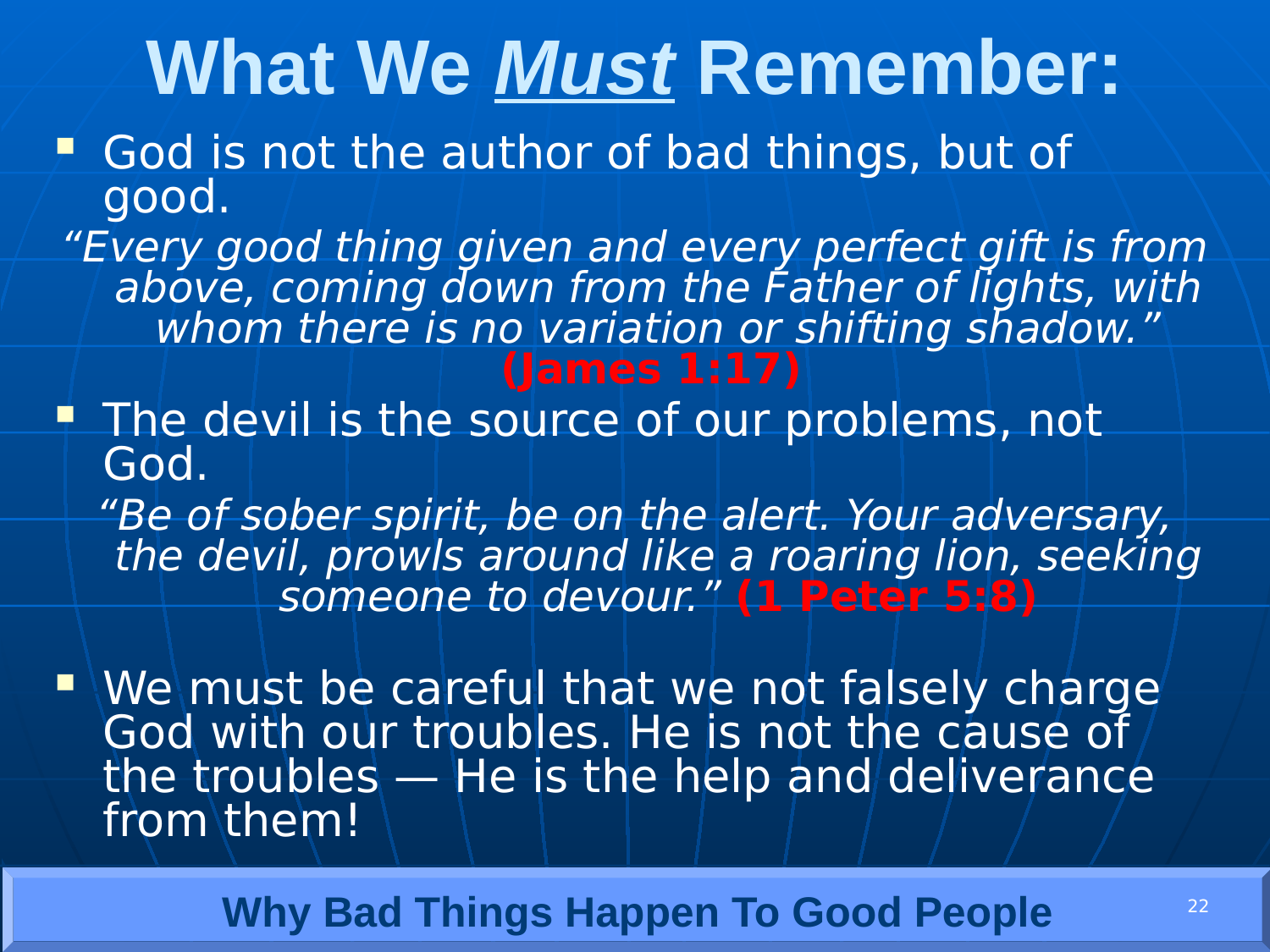

# What We Must Remember:
God is not the author of bad things, but of good.
“Every good thing given and every perfect gift is from above, coming down from the Father of lights, with whom there is no variation or shifting shadow.” (James 1:17)
The devil is the source of our problems, not God.
“Be of sober spirit, be on the alert. Your adversary, the devil, prowls around like a roaring lion, seeking someone to devour.” (1 Peter 5:8)

We must be careful that we not falsely charge God with our troubles. He is not the cause of the troubles — He is the help and deliverance from them!
28
Why Bad Things Happen To Good People
22